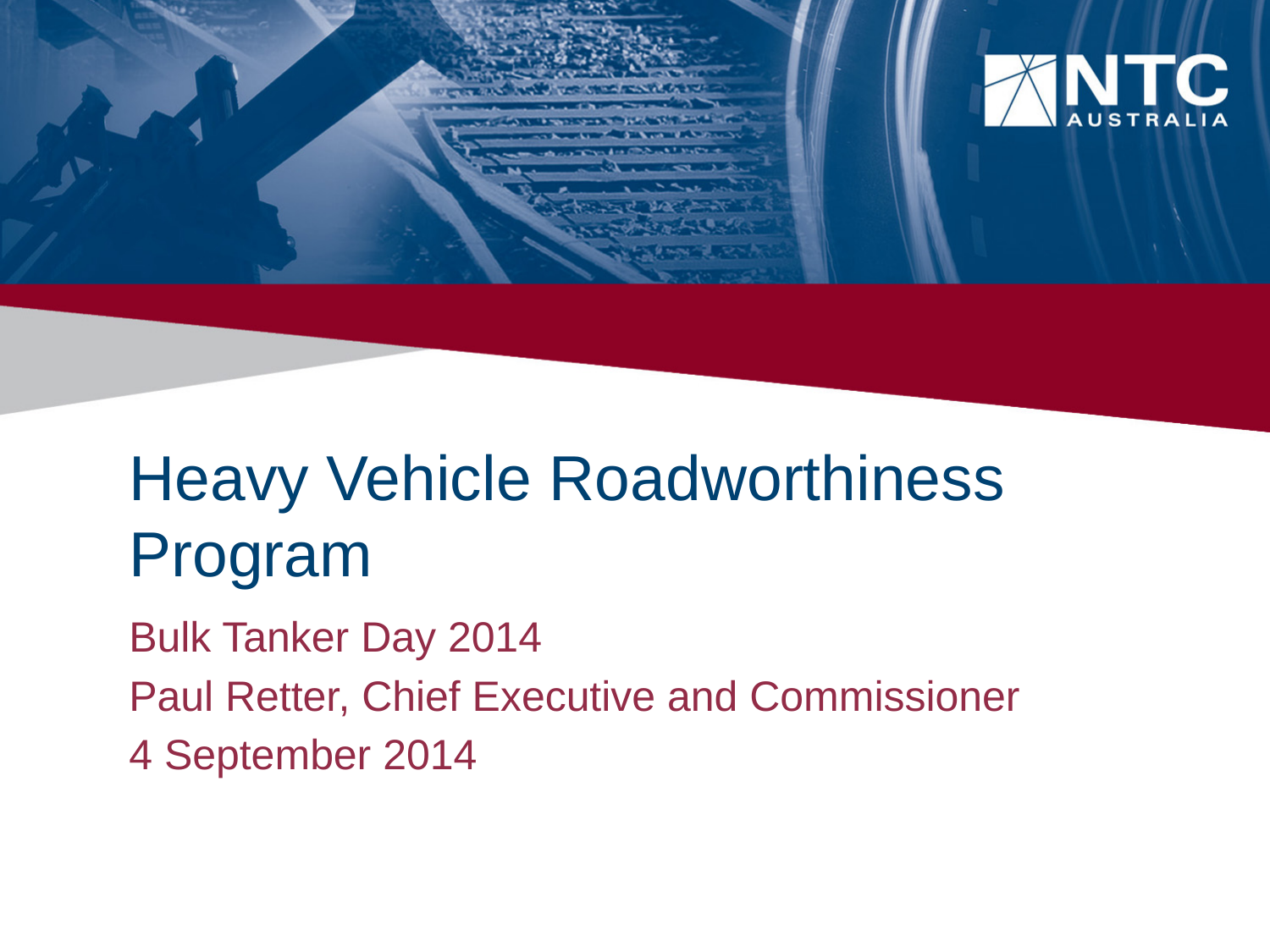

# Heavy Vehicle Roadworthiness Program
Bulk Tanker Day 2014
Paul Retter, Chief Executive and Commissioner
4 September 2014